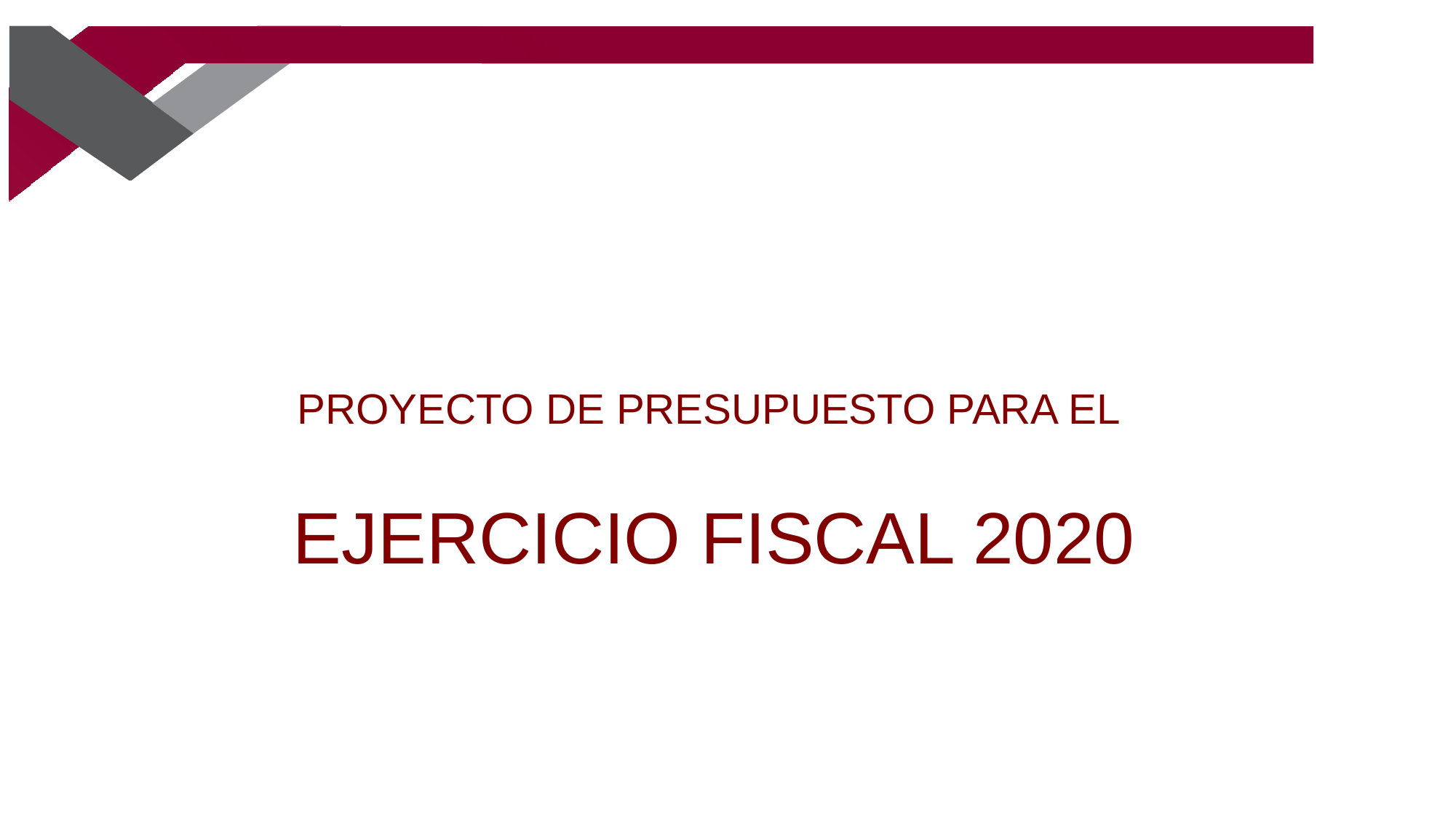

PROYECTO DE PRESUPUESTO PARA EL
EJERCICIO FISCAL 2020